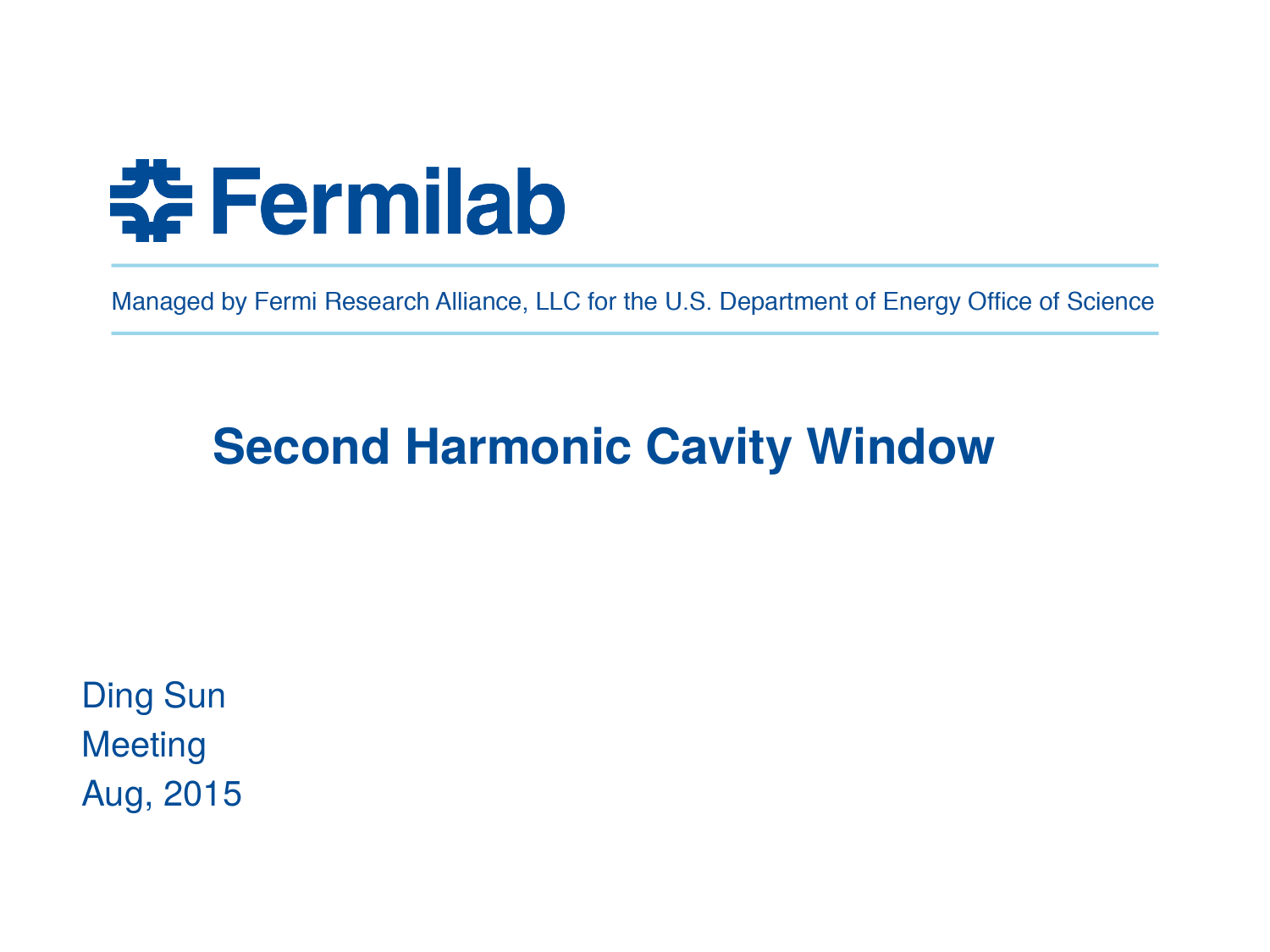

# Second Harmonic Cavity Window
Ding Sun
Meeting
Aug, 2015